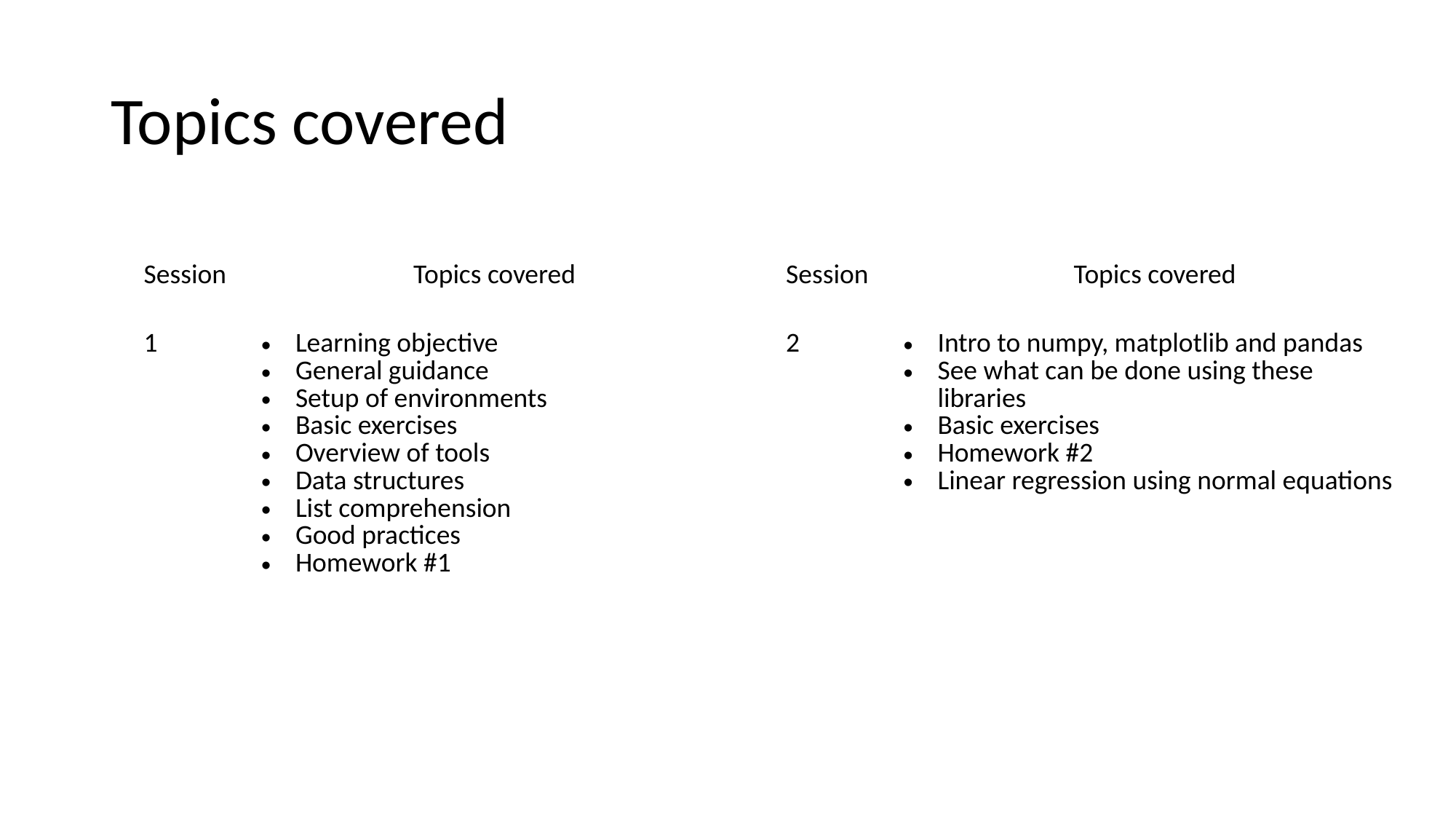

# Topics covered
| Session | Topics covered |
| --- | --- |
| 1 | Learning objective General guidance Setup of environments Basic exercises Overview of tools Data structures List comprehension Good practices Homework #1 |
|  |  |
| Session | Topics covered |
| --- | --- |
| 2 | Intro to numpy, matplotlib and pandas See what can be done using these libraries Basic exercises Homework #2 Linear regression using normal equations |
|  |  |